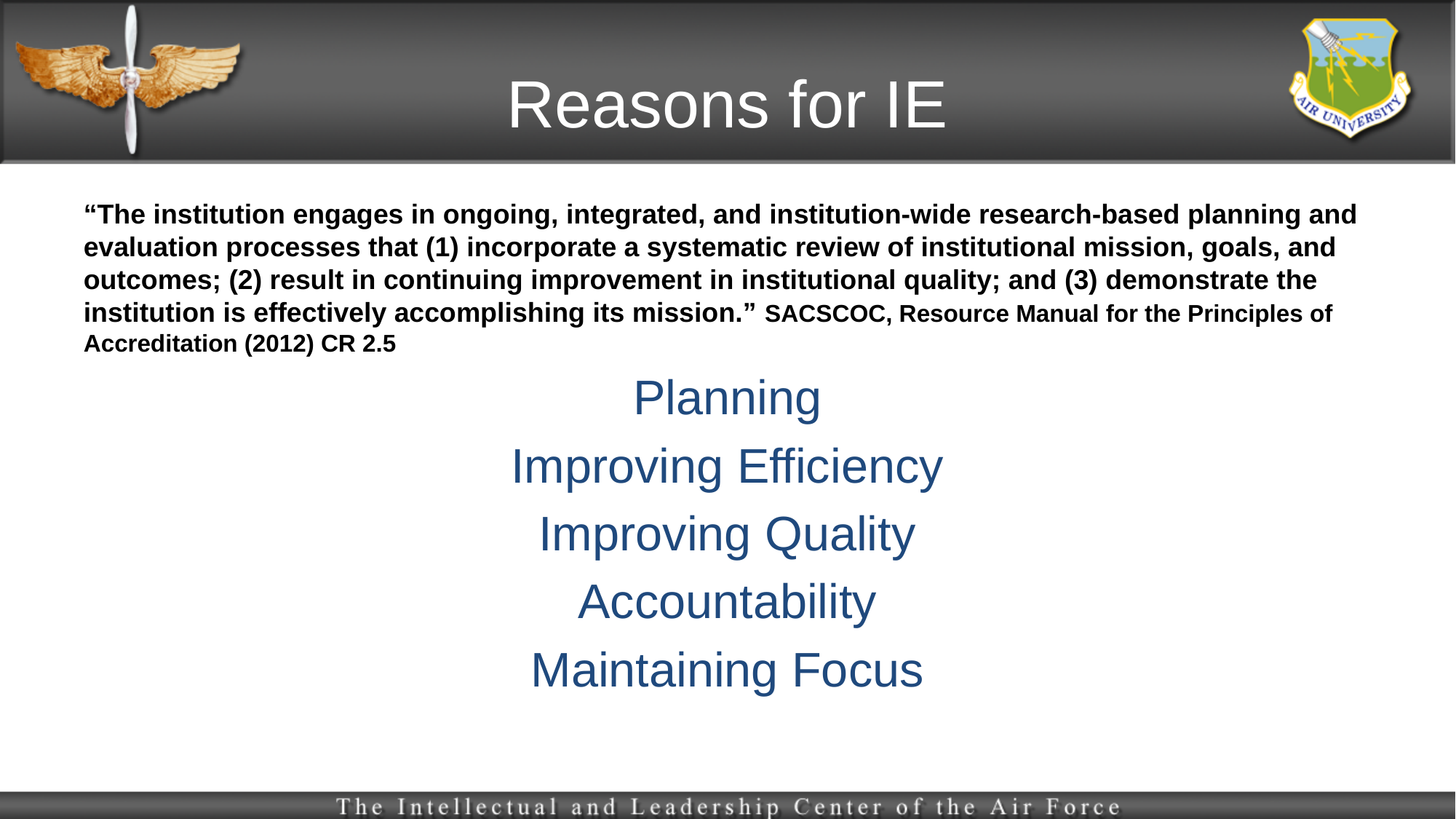

# Reasons for IE
“The institution engages in ongoing, integrated, and institution-wide research-based planning and evaluation processes that (1) incorporate a systematic review of institutional mission, goals, and outcomes; (2) result in continuing improvement in institutional quality; and (3) demonstrate the institution is effectively accomplishing its mission.” SACSCOC, Resource Manual for the Principles of Accreditation (2012) CR 2.5
Planning
Improving Efficiency
Improving Quality
Accountability
Maintaining Focus